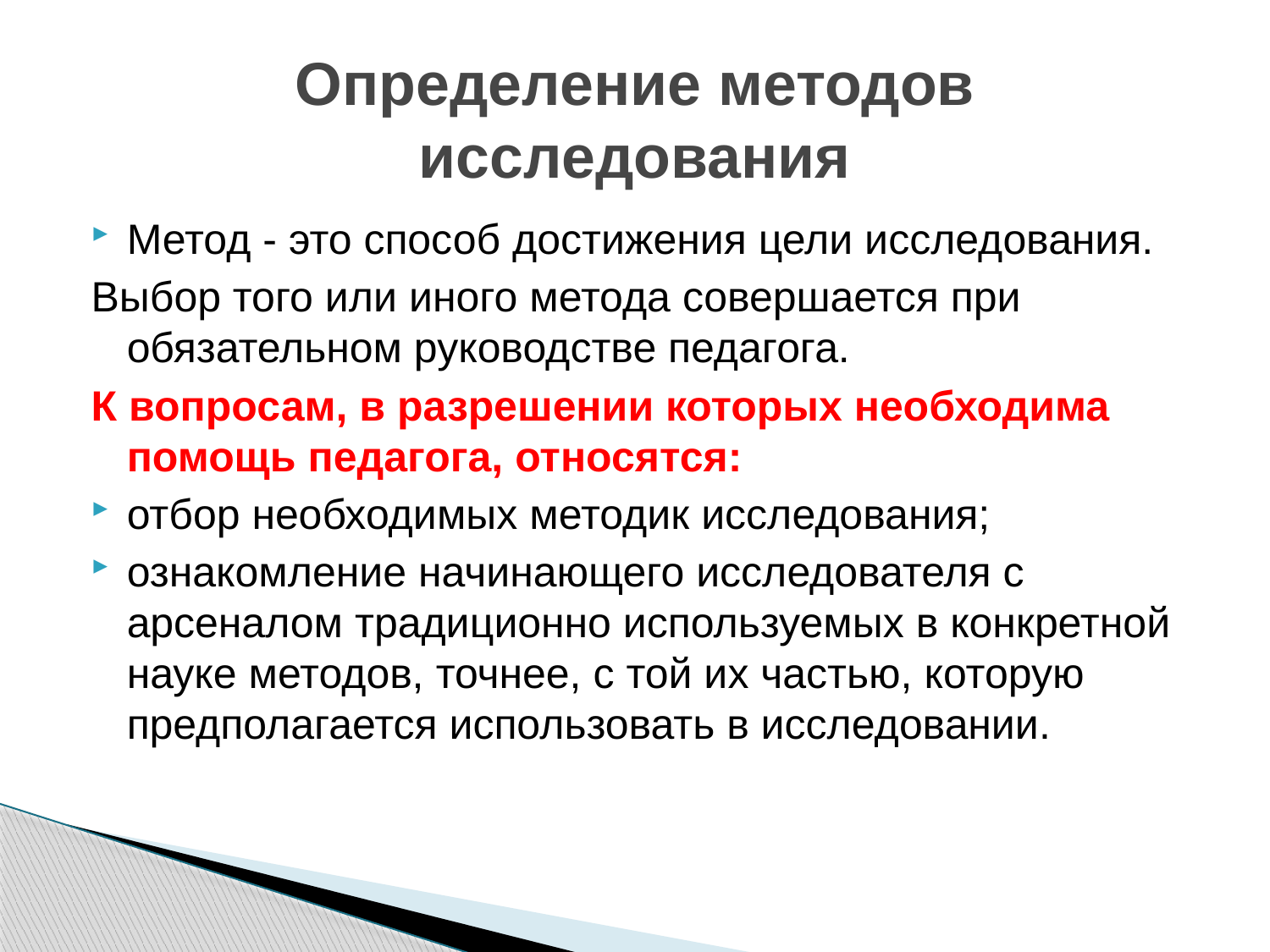

# Определение методов исследования
Метод - это способ достижения цели исследования.
Выбор того или иного метода совершается при обязательном руководстве педагога.
К вопросам, в разрешении которых необходима помощь педагога, относятся:
отбор необходимых методик исследования;
ознакомление начинающего исследователя с арсеналом традиционно используемых в конкретной науке методов, точнее, с той их частью, которую предполагается использовать в исследовании.